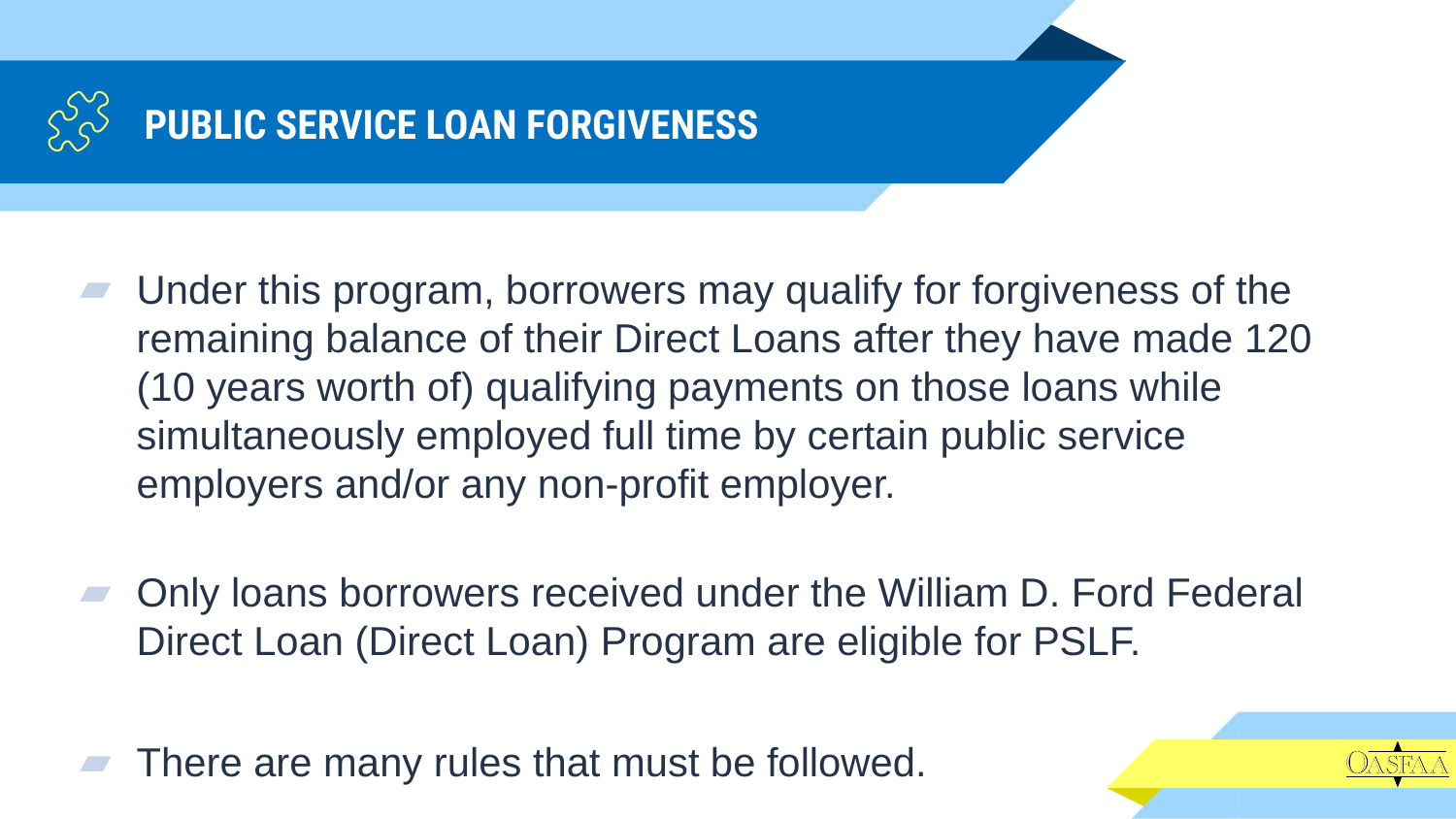

# PUBLIC SERVICE LOAN FORGIVENESS

Under this program, borrowers may qualify for forgiveness of the remaining balance of their Direct Loans after they have made 120 (10 years worth of) qualifying payments on those loans while simultaneously employed full time by certain public service employers and/or any non-profit employer.
Only loans borrowers received under the William D. Ford Federal Direct Loan (Direct Loan) Program are eligible for PSLF.

There are many rules that must be followed.